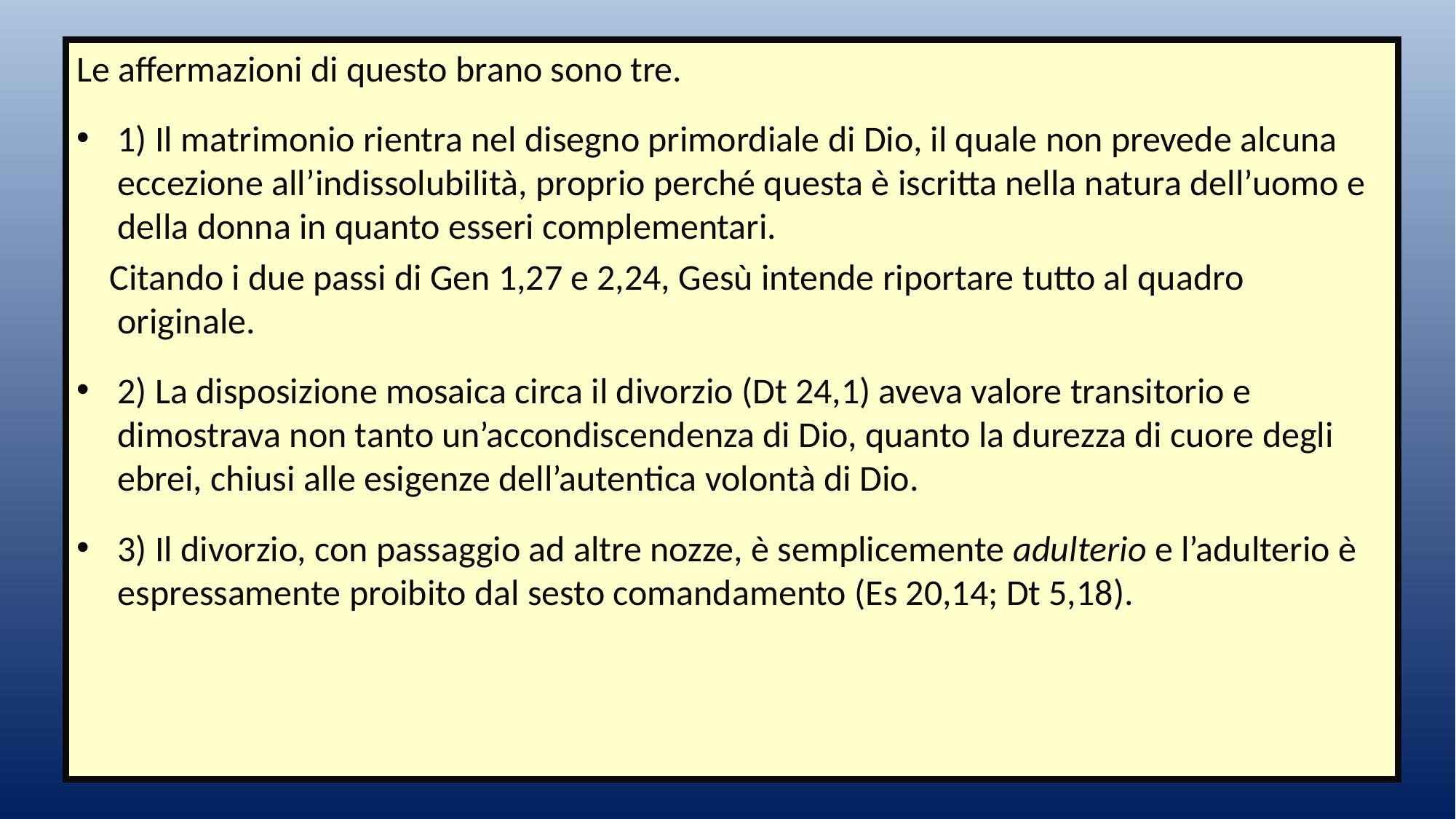

Le affermazioni di questo brano sono tre.

1) Il matrimonio rientra nel disegno primordiale di Dio, il quale non prevede alcuna eccezione all’indissolubilità, proprio perché questa è iscritta nella natura dell’uomo e della donna in quanto esseri complementari.
    Citando i due passi di Gen 1,27 e 2,24, Gesù intende riportare tutto al quadro originale.

2) La disposizione mosaica circa il divorzio (Dt 24,1) aveva valore transitorio e dimostrava non tanto un’accondiscendenza di Dio, quanto la durezza di cuore degli ebrei, chiusi alle esigenze dell’autentica volontà di Dio.

3) Il divorzio, con passaggio ad altre nozze, è semplicemente adulterio e l’adulterio è espressamente proibito dal sesto comandamento (Es 20,14; Dt 5,18).